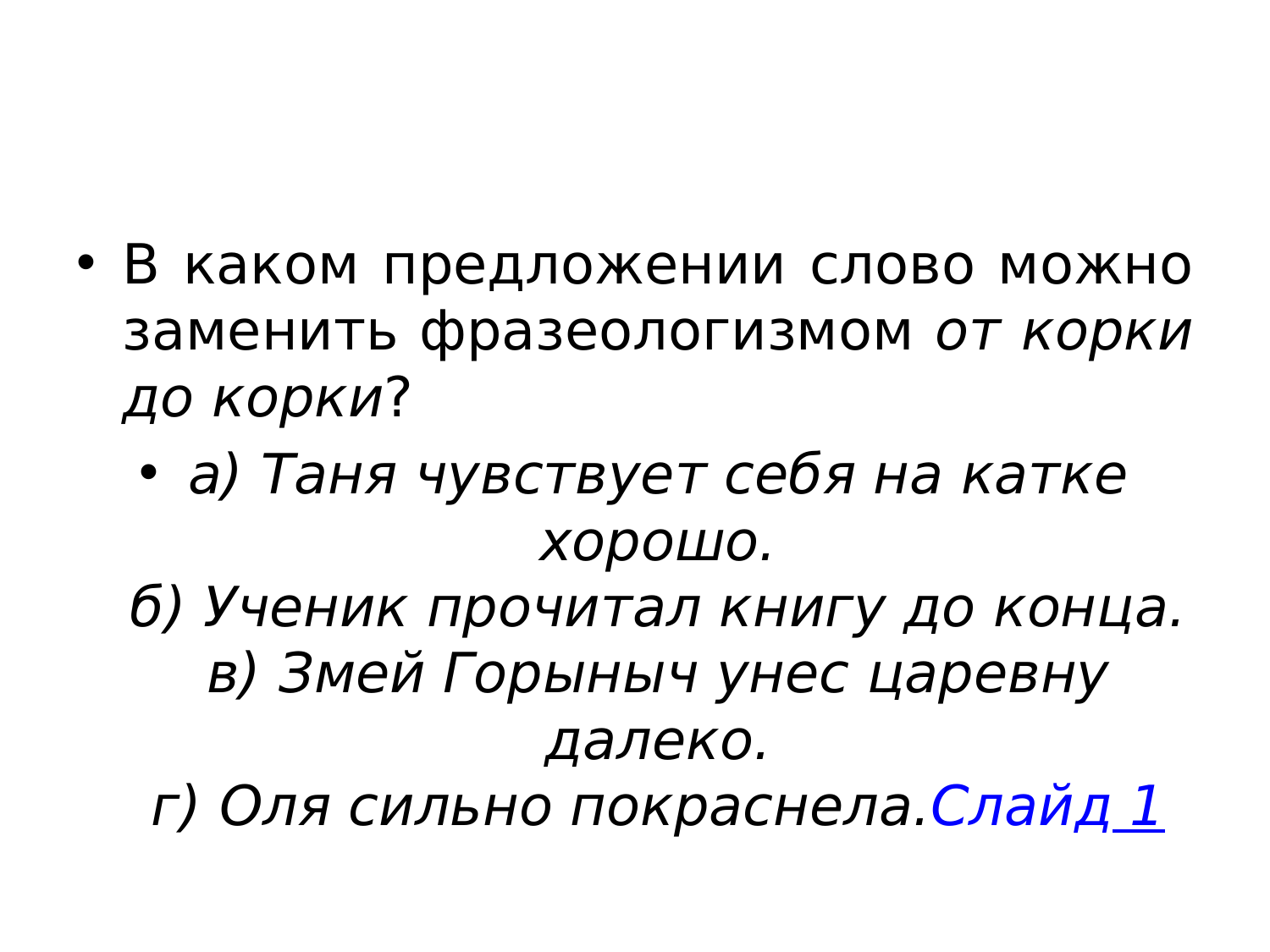

#
В каком предложении слово можно заменить фразеологизмом от корки до корки?
а) Таня чувствует себя на катке хорошо.
б) Ученик прочитал книгу до конца.
в) Змей Горыныч унес царевну далеко.
г) Оля сильно покраснела.Слайд 1